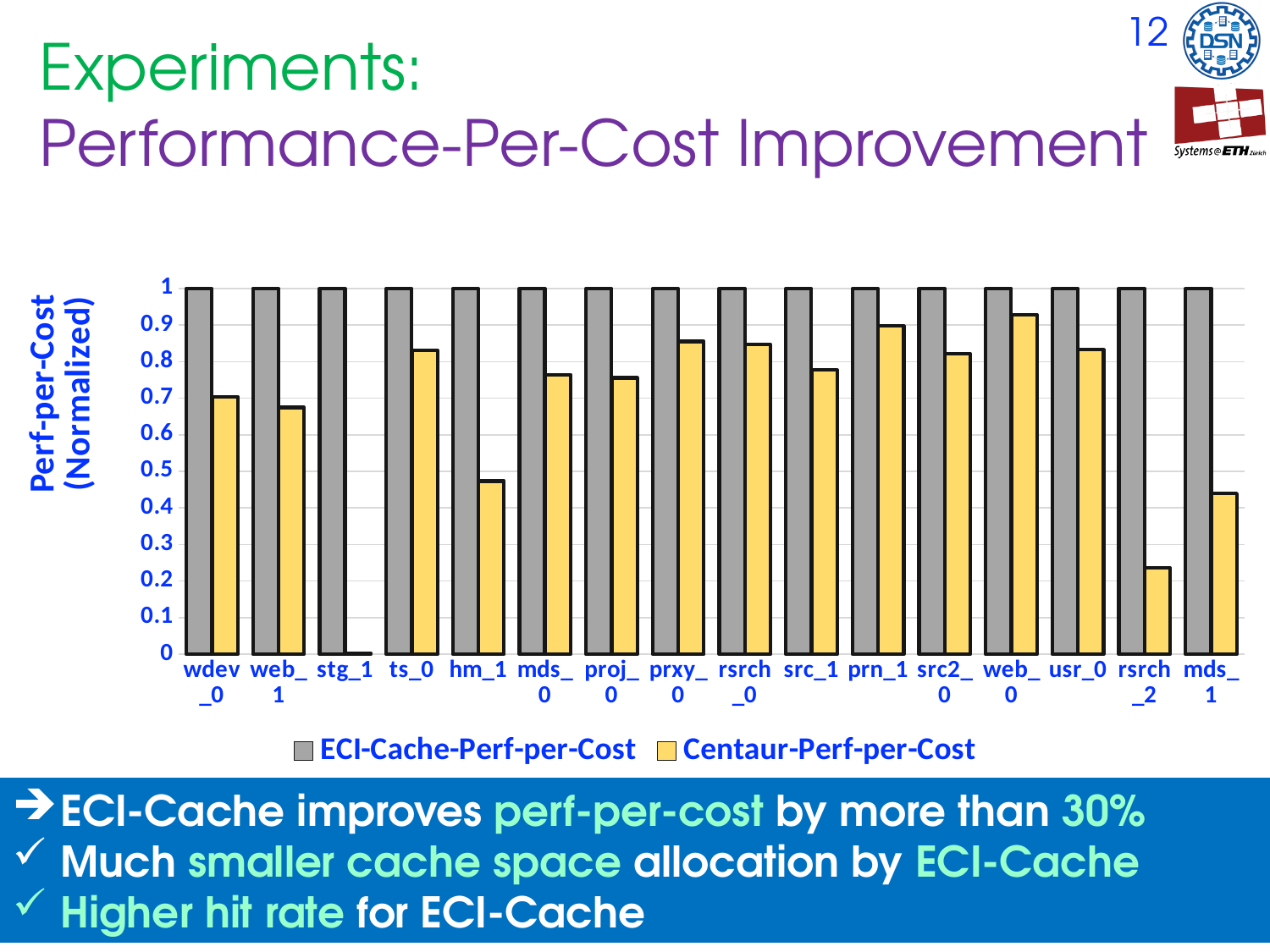

# Experiments: Performance-Per-Cost Improvement

### Chart

| Category | ECI-Cache-Perf-per-Cost | Centaur-Perf-per-Cost |
|---|---|---|
| wdev_0 | 1.0 | 0.704373892 |
| web_1 | 1.0 | 0.674746691 |
| stg_1 | 1.0 | 0.003504443 |
| ts_0 | 1.0 | 0.830542043 |
| hm_1 | 1.0 | 0.473617796 |
| mds_0 | 1.0 | 0.764208788 |
| proj_0 | 1.0 | 0.755673726 |
| prxy_0 | 1.0 | 0.855230076 |
| rsrch_0 | 1.0 | 0.846499817 |
| src_1 | 1.0 | 0.776923435 |
| prn_1 | 1.0 | 0.897417757 |
| src2_0 | 1.0 | 0.820666932 |
| web_0 | 1.0 | 0.92788421564674 |
| usr_0 | 1.0 | 0.833141581352055 |
| rsrch_2 | 1.0 | 0.235602618487502 |
| mds_1 | 1.0 | 0.439470549423957 |
ECI-Cache improves perf-per-cost by more than 30%
Much smaller cache space allocation by ECI-Cache
Higher hit rate for ECI-Cache